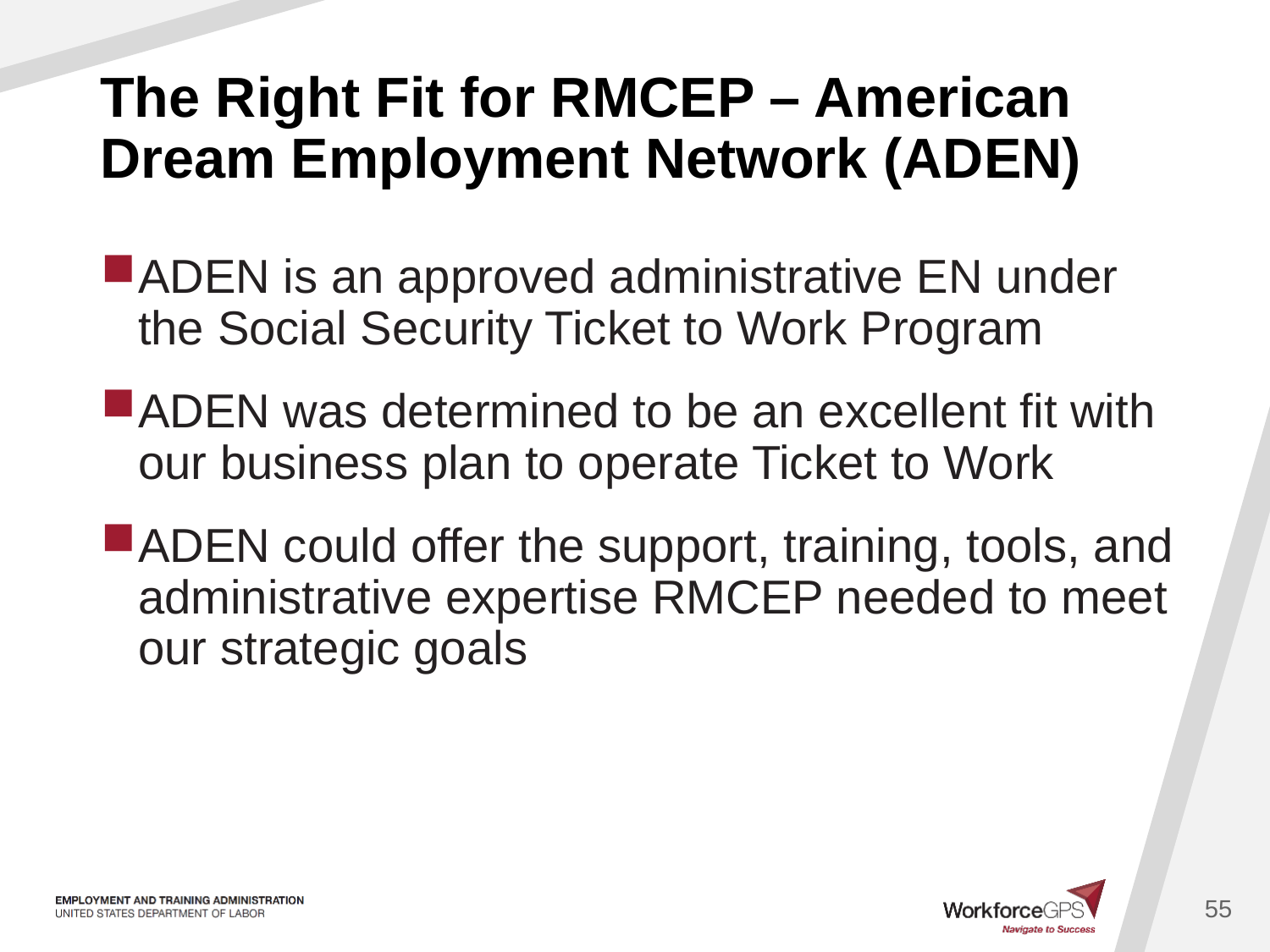

# The Right Fit for RMCEP – American Dream Employment Network (ADEN)
ADEN is an approved administrative EN under the Social Security Ticket to Work Program
ADEN was determined to be an excellent fit with our business plan to operate Ticket to Work
ADEN could offer the support, training, tools, and administrative expertise RMCEP needed to meet our strategic goals

55